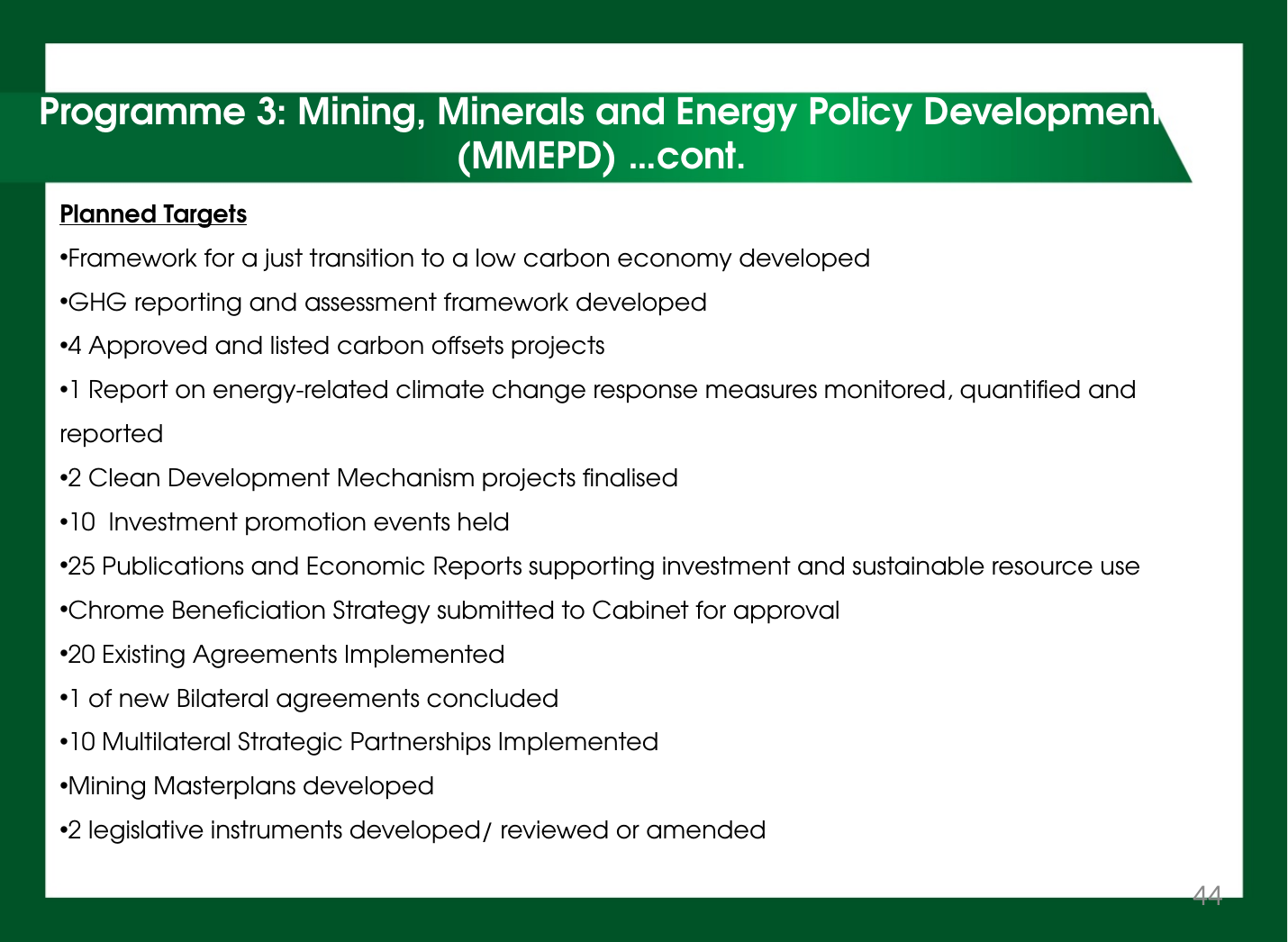

# Programme 3: Mining, Minerals and Energy Policy Development (MMEPD) …cont.
Planned Targets
Framework for a just transition to a low carbon economy developed
GHG reporting and assessment framework developed
4 Approved and listed carbon offsets projects
1 Report on energy-related climate change response measures monitored, quantified and reported
2 Clean Development Mechanism projects finalised
10  Investment promotion events held
25 Publications and Economic Reports supporting investment and sustainable resource use
Chrome Beneficiation Strategy submitted to Cabinet for approval
20 Existing Agreements Implemented
1 of new Bilateral agreements concluded
10 Multilateral Strategic Partnerships Implemented
Mining Masterplans developed
2 legislative instruments developed/ reviewed or amended
44